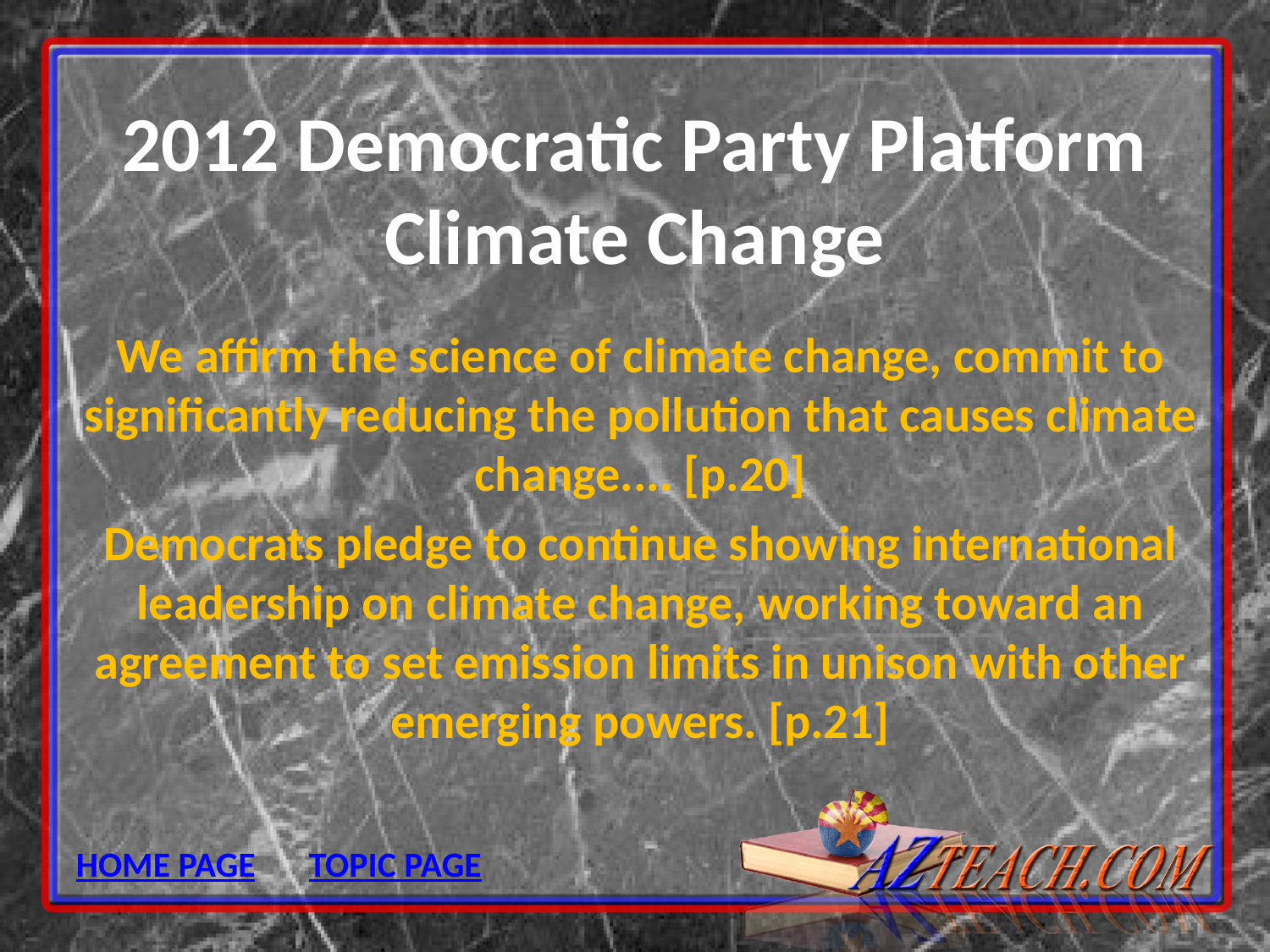

# 2012 Democratic Party Platform Climate Change
We affirm the science of climate change, commit to significantly reducing the pollution that causes climate change.... [p.20]
Democrats pledge to continue showing international leadership on climate change, working toward an agreement to set emission limits in unison with other emerging powers. [p.21]
HOME PAGE
TOPIC PAGE